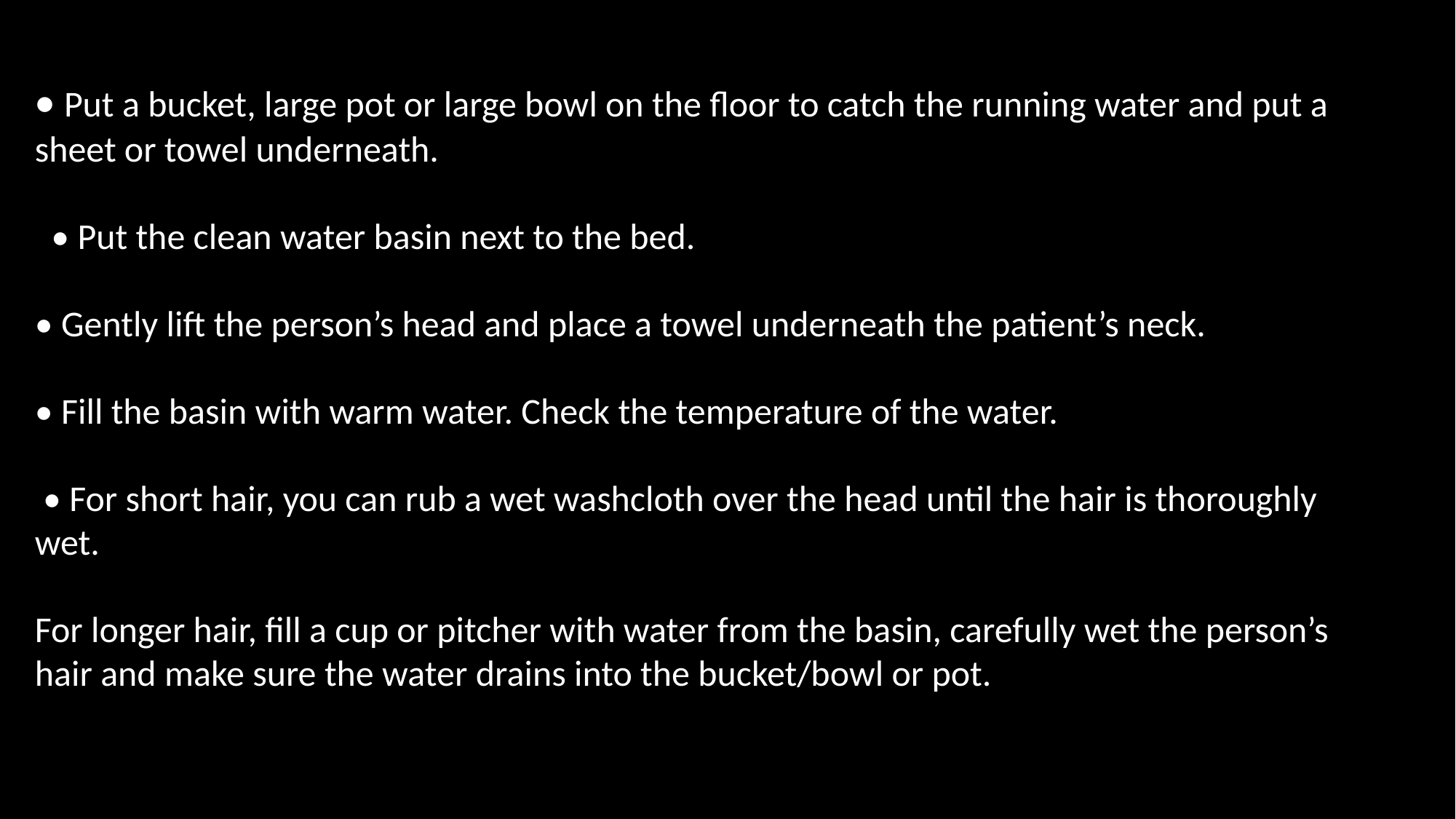

• Put a bucket, large pot or large bowl on the floor to catch the running water and put a sheet or towel underneath.

  • Put the clean water basin next to the bed.

• Gently lift the person’s head and place a towel underneath the patient’s neck.

• Fill the basin with warm water. Check the temperature of the water.

 • For short hair, you can rub a wet washcloth over the head until the hair is thoroughly wet.

For longer hair, fill a cup or pitcher with water from the basin, carefully wet the person’s hair and make sure the water drains into the bucket/bowl or pot.